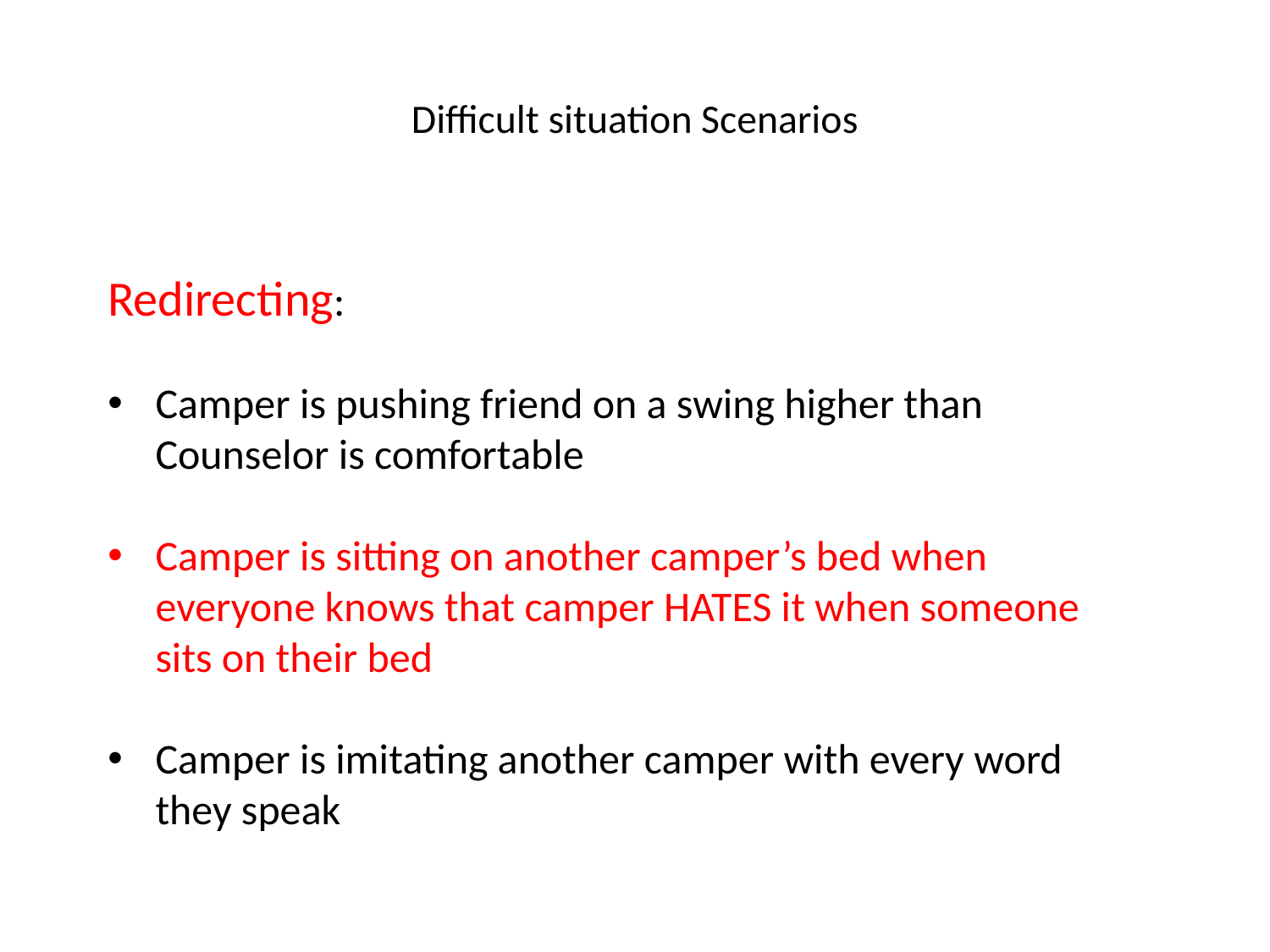

# Difficult situation Scenarios

Redirecting:

Camper is pushing friend on a swing higher than Counselor is comfortable
Camper is sitting on another camper’s bed when everyone knows that camper HATES it when someone sits on their bed
Camper is imitating another camper with every word they speak